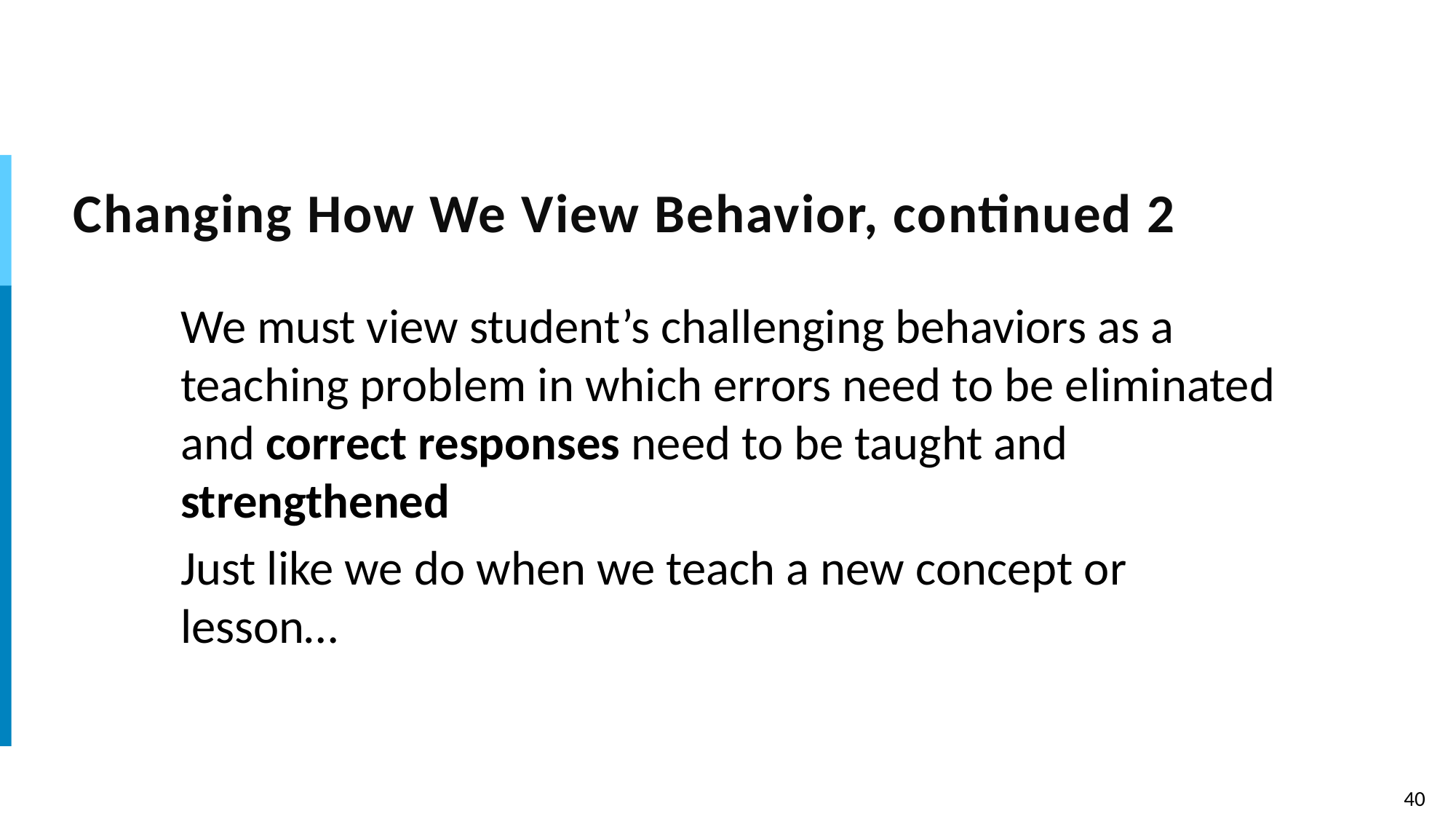

# Changing How We View Behavior, continued 2
We must view student’s challenging behaviors as a teaching problem in which errors need to be eliminated and correct responses need to be taught and strengthened
Just like we do when we teach a new concept or lesson…